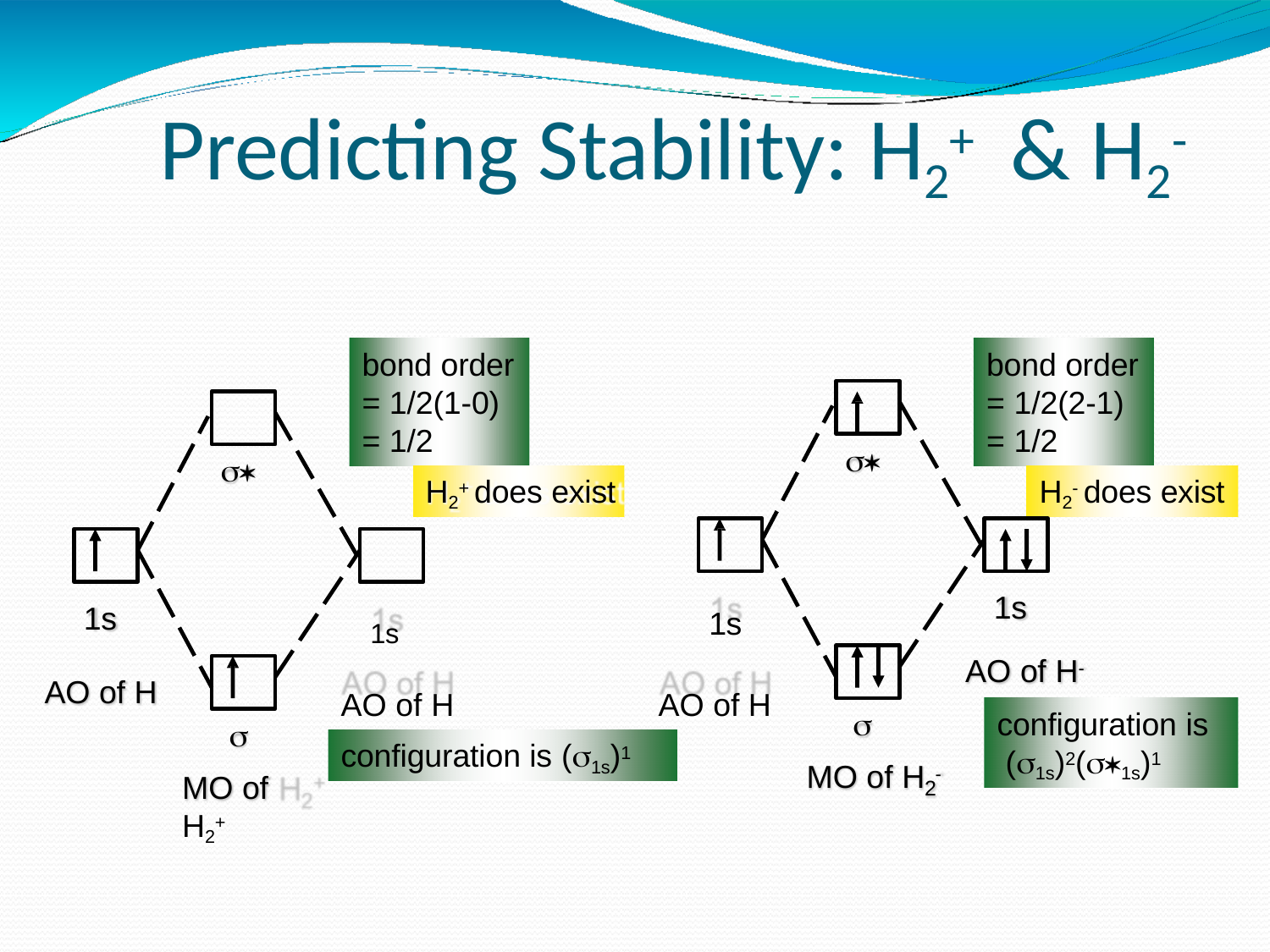

# Predicting Stability: H2+	& H2-

bond order
= 1/2(1-0)
= 1/2
bond order
= 1/2(2-1)
= 1/2

σ∗
σ∗

H2+ does exist
H2- does exist

1s	1s
AO of H	AO of H
1s
AO of H-
1s

AO of H

configuration is  (σ1s)2(σ∗1s)1
σ
MO of H2+
σ
configuration is (σ1s)1

MO of H -
2